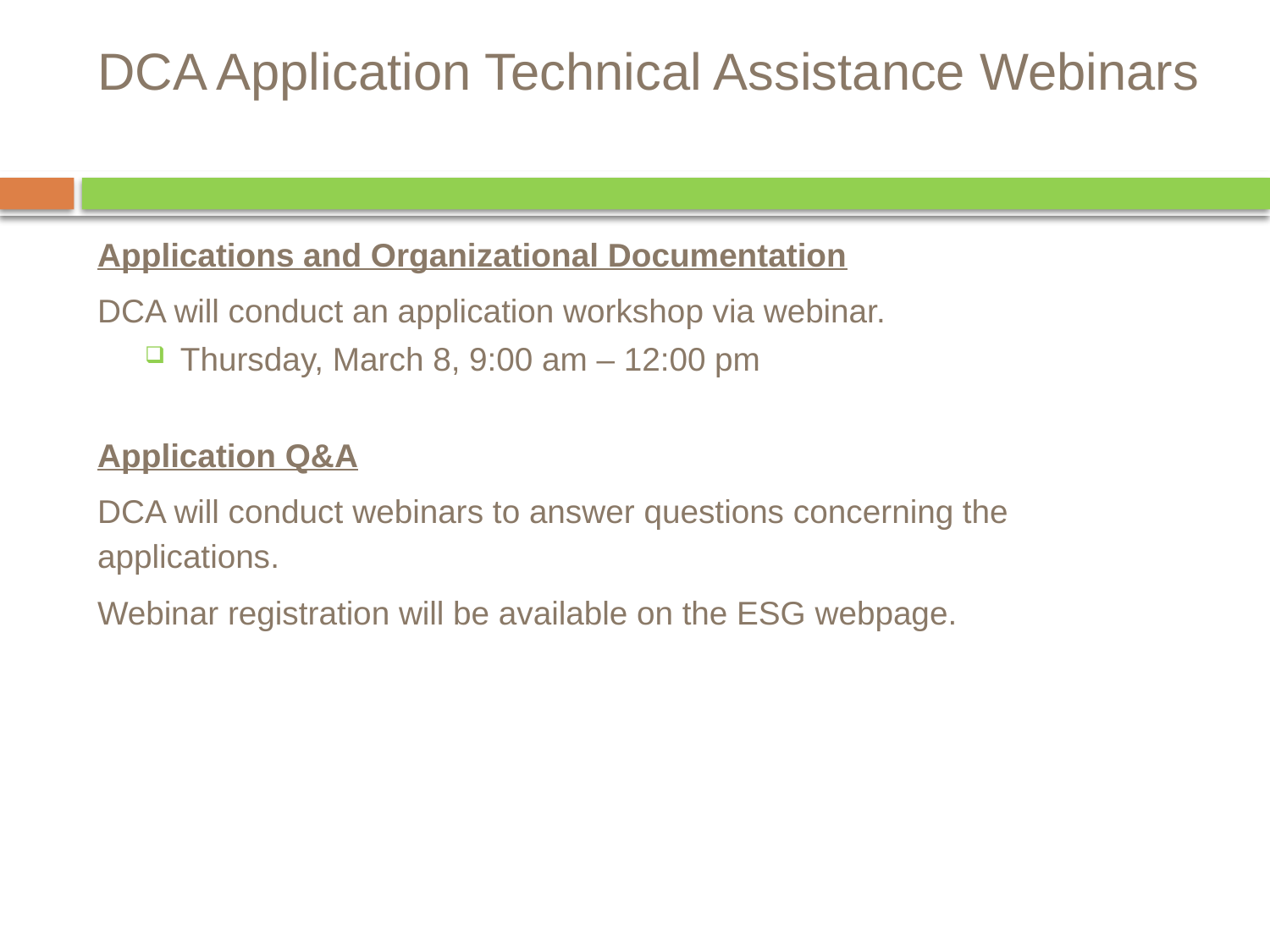

# DCA Application Technical Assistance Webinars
Applications and Organizational Documentation
DCA will conduct an application workshop via webinar.
Thursday, March 8, 9:00 am – 12:00 pm
Application Q&A
DCA will conduct webinars to answer questions concerning the applications.
Webinar registration will be available on the ESG webpage.